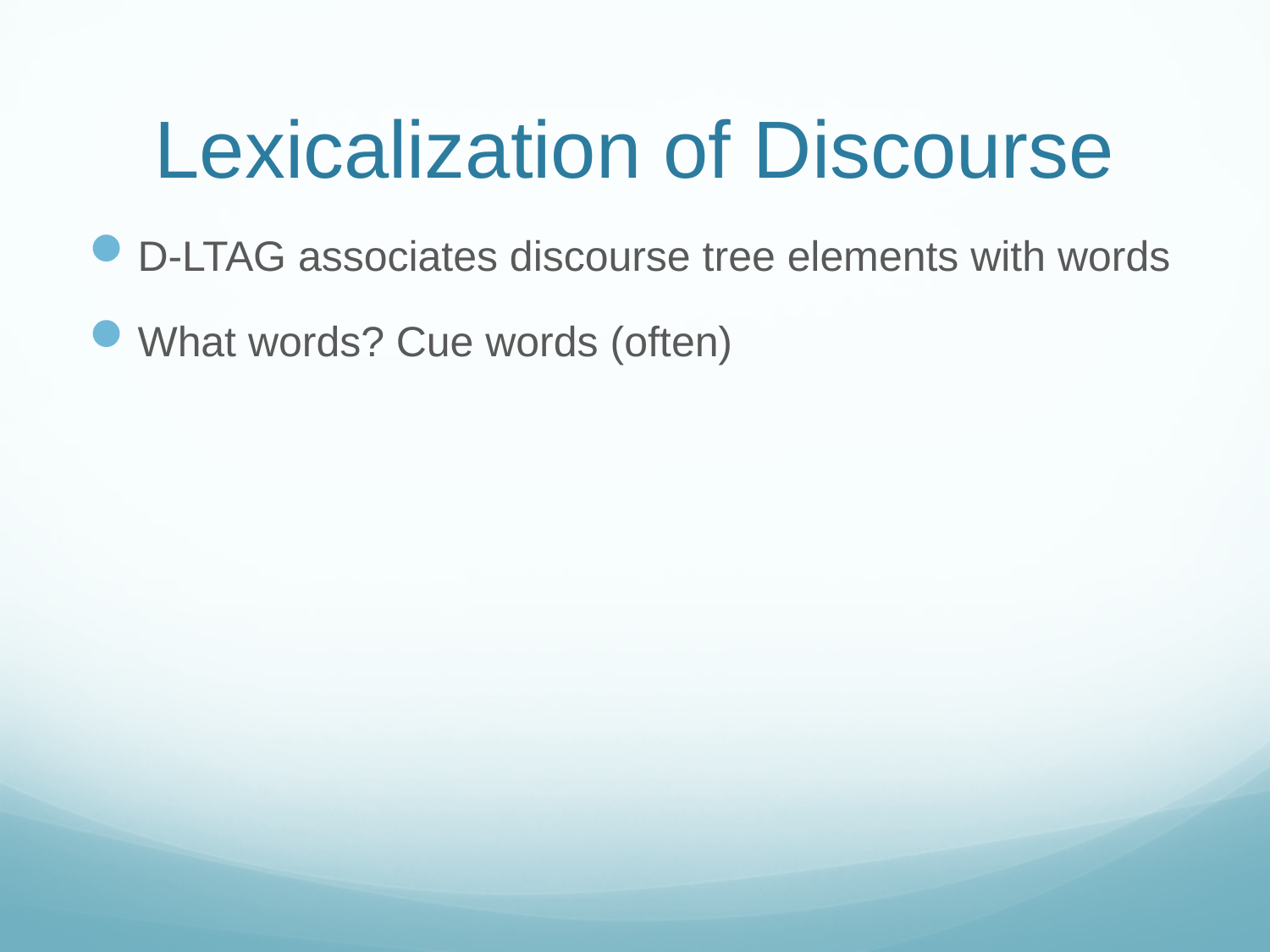

# Lexicalization of Discourse
D-LTAG associates discourse tree elements with words
What words? Cue words (often)